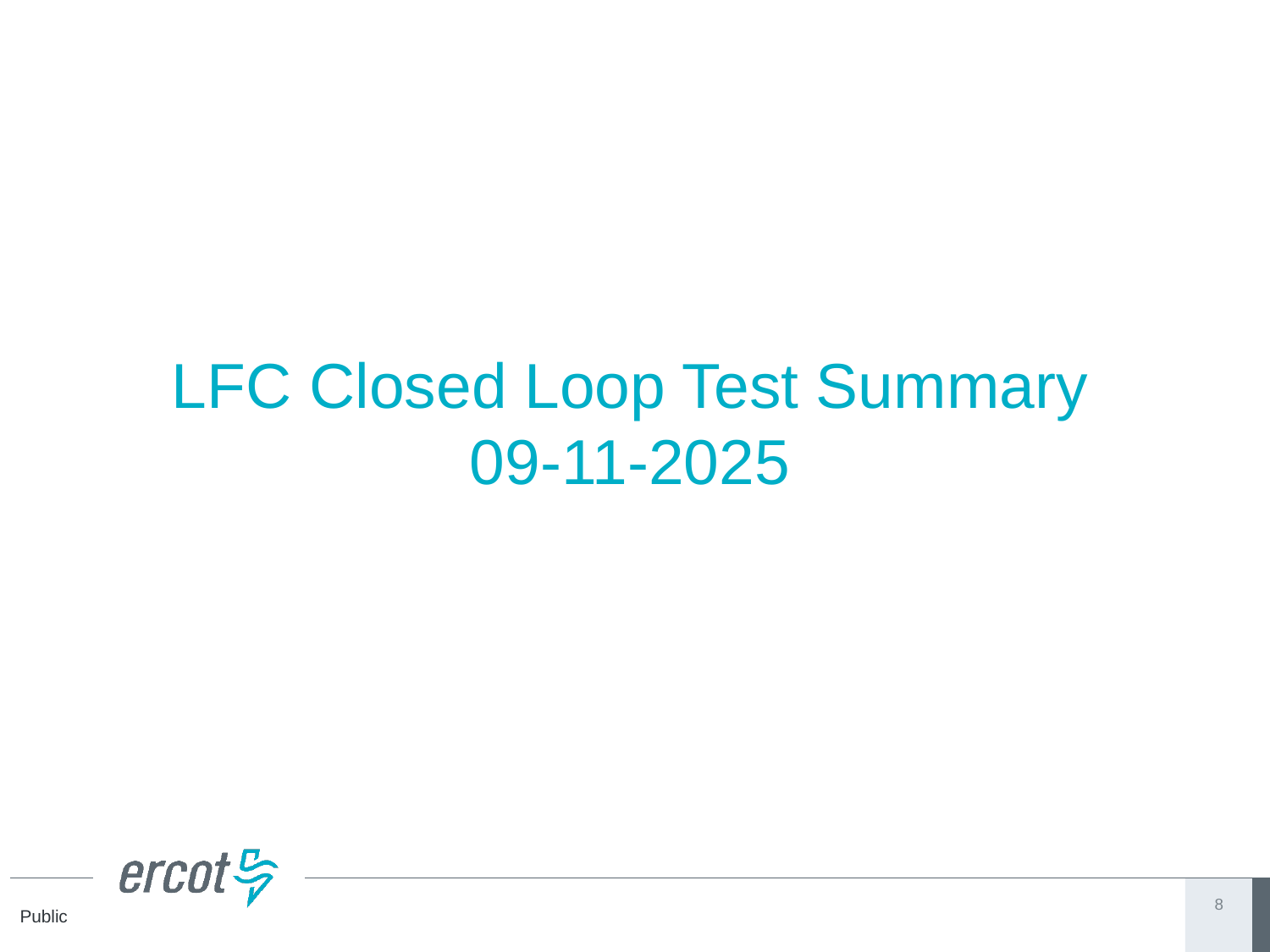

# LFC Closed Loop Test Summary 09-11-2025
8